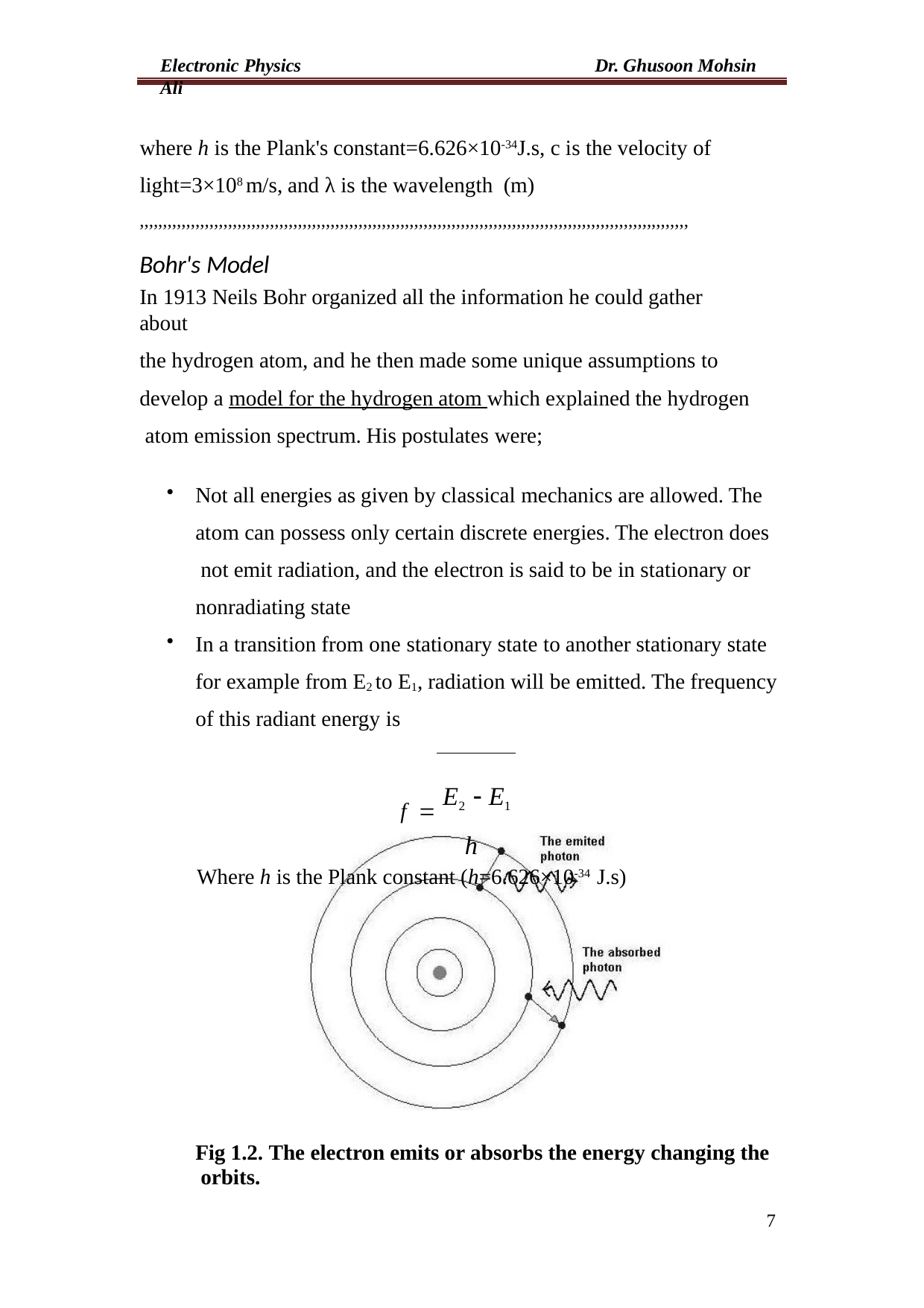

Electronic Physics	Dr. Ghusoon Mohsin Ali

where h is the Plank's constant=6.626×10-34J.s, c is the velocity of  light=3×108 m/s, and λ is the wavelength (m)
,,,,,,,,,,,,,,,,,,,,,,,,,,,,,,,,,,,,,,,,,,,,,,,,,,,,,,,,,,,,,,,,,,,,,,,,,,,,,,,,,,,,,,,,,,,,,,,,,,,,,,,,,,,,,,,,,,,,,,
Bohr's Model
In 1913 Neils Bohr organized all the information he could gather about
the hydrogen atom, and he then made some unique assumptions to
develop a model for the hydrogen atom which explained the hydrogen  atom emission spectrum. His postulates were;

Not all energies as given by classical mechanics are allowed. The  atom can possess only certain discrete energies. The electron does  not emit radiation, and the electron is said to be in stationary or  nonradiating state
In a transition from one stationary state to another stationary state  for example from E2 to E1, radiation will be emitted. The frequency  of this radiant energy is

f  = E2  − E1
h
Where h is the Plank constant (h=6.626×10-34 J.s)

Fig 1.2. The electron emits or absorbs the energy changing the  orbits.
7